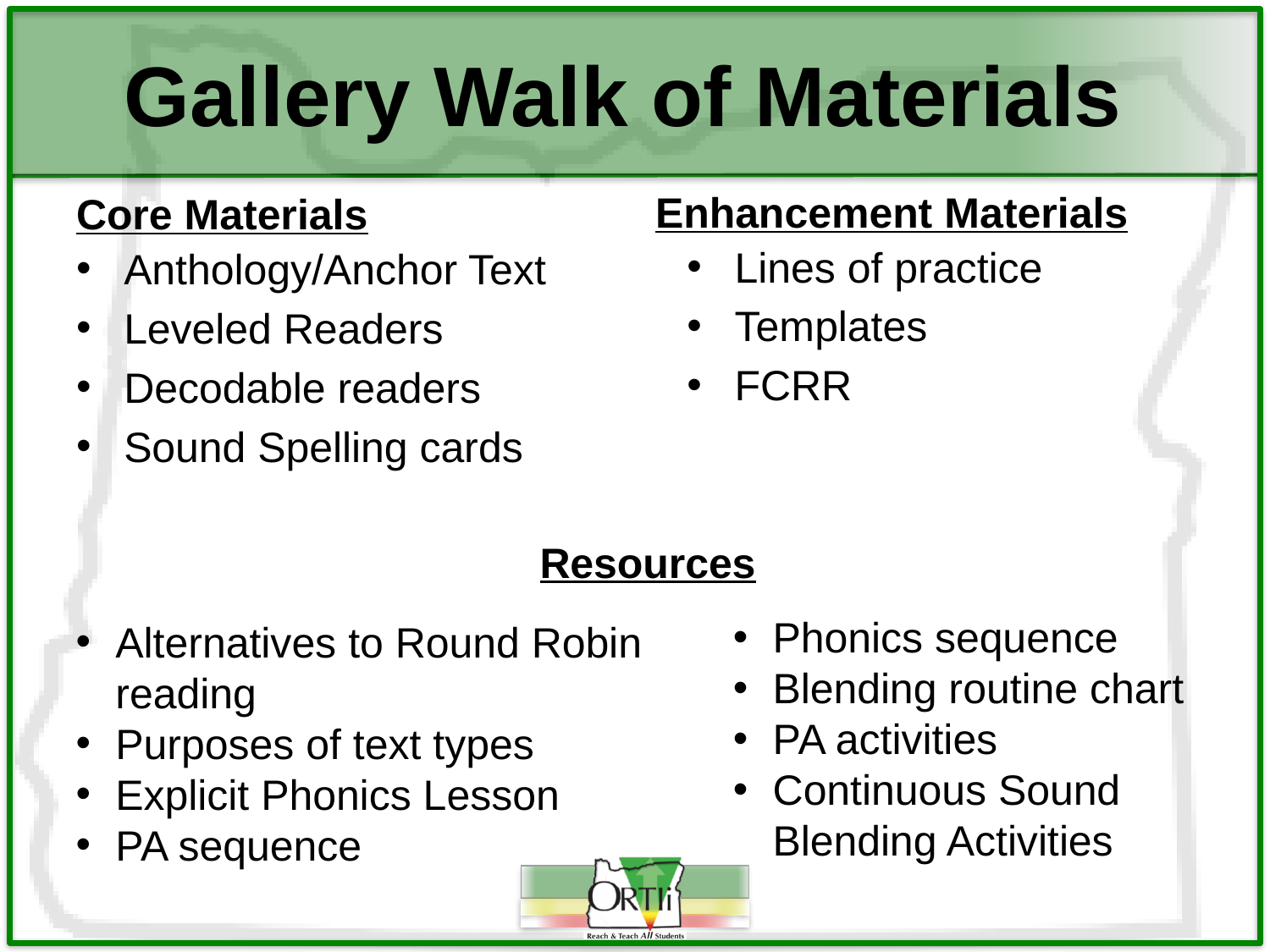

# Gallery Walk of Materials
Core Materials
Enhancement Materials
Lines of practice
Templates
FCRR
Anthology/Anchor Text
Leveled Readers
Decodable readers
Sound Spelling cards
Resources

Phonics sequence
Blending routine chart
PA activities
Continuous Sound Blending Activities

Alternatives to Round Robin reading
Purposes of text types
Explicit Phonics Lesson
PA sequence